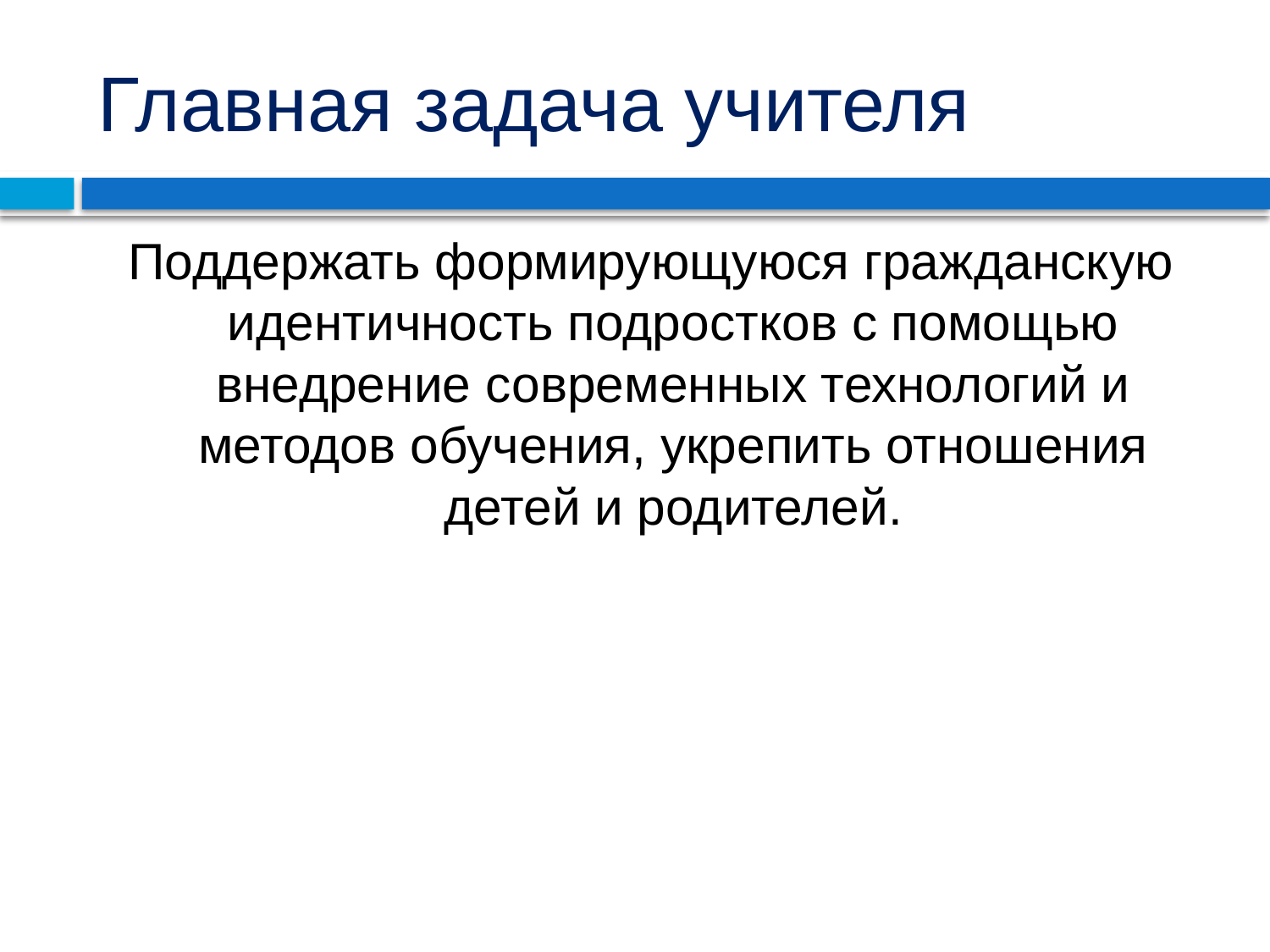

# Главная задача учителя
Поддержать формирующуюся гражданскую идентичность подростков с помощью внедрение современных технологий и методов обучения, укрепить отношения детей и родителей.